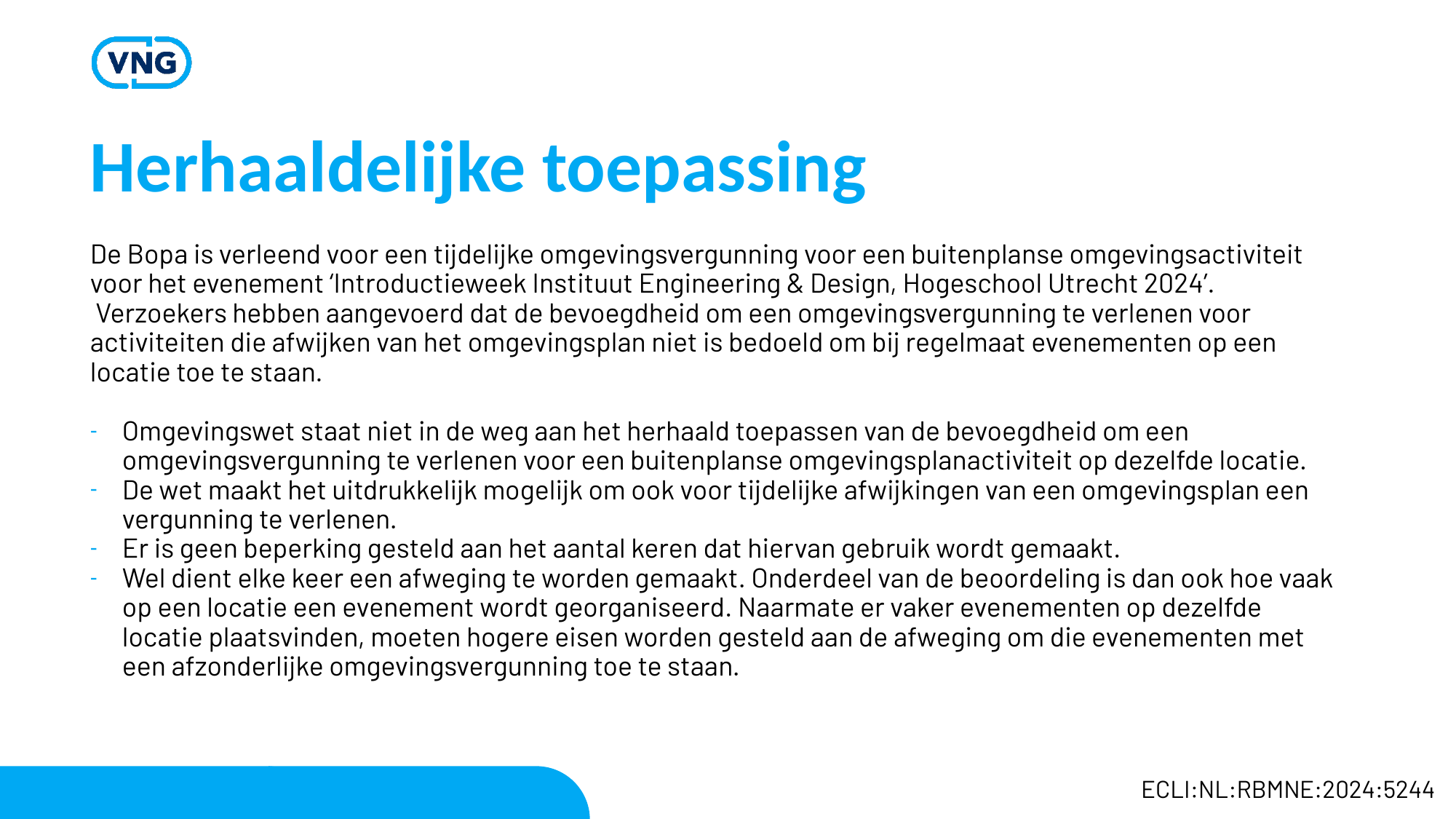

# Jurisprudentie II
Herhaaldelijke toepassing

De Bopa is verleend voor een tijdelijke omgevingsvergunning voor een buitenplanse omgevingsactiviteit voor het evenement ‘Introductieweek Instituut Engineering & Design, Hogeschool Utrecht 2024’.  Verzoekers hebben aangevoerd dat de bevoegdheid om een omgevingsvergunning te verlenen voor activiteiten die afwijken van het omgevingsplan niet is bedoeld om bij regelmaat evenementen op een locatie toe te staan.

Omgevingswet staat niet in de weg aan het herhaald toepassen van de bevoegdheid om een omgevingsvergunning te verlenen voor een buitenplanse omgevingsplanactiviteit op dezelfde locatie.
De wet maakt het uitdrukkelijk mogelijk om ook voor tijdelijke afwijkingen van een omgevingsplan een vergunning te verlenen.
Er is geen beperking gesteld aan het aantal keren dat hiervan gebruik wordt gemaakt.
Wel dient elke keer een afweging te worden gemaakt. Onderdeel van de beoordeling is dan ook hoe vaak op een locatie een evenement wordt georganiseerd. Naarmate er vaker evenementen op dezelfde locatie plaatsvinden, moeten hogere eisen worden gesteld aan de afweging om die evenementen met een afzonderlijke omgevingsvergunning toe te staan.

ECLI:NL:RBMNE:2024:5244